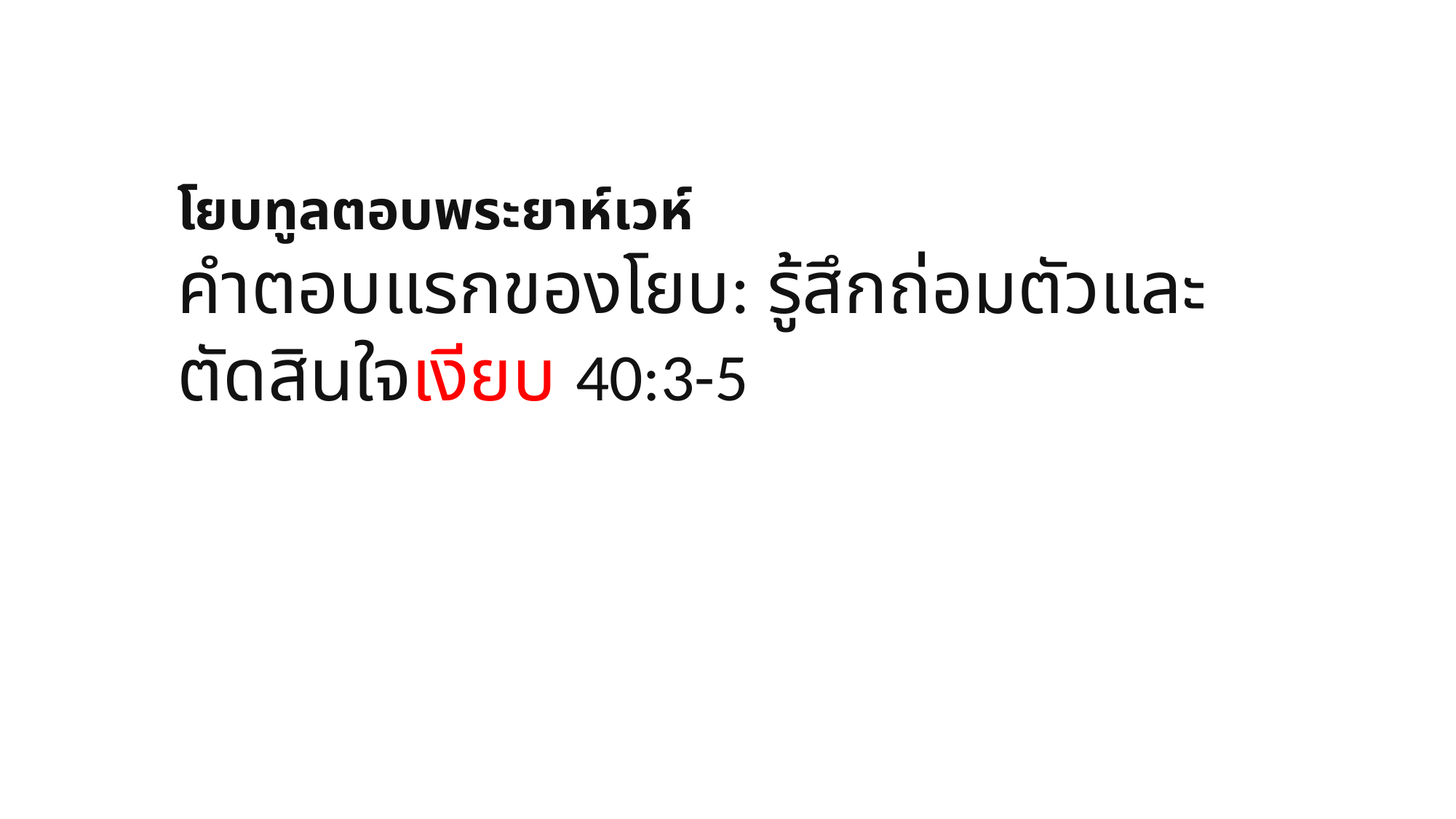

โยบทูลตอบพระยาห์เวห์
คำตอบแรกของโยบ: รู้สึกถ่อมตัวและตัดสินใจเงียบ 40:3-5